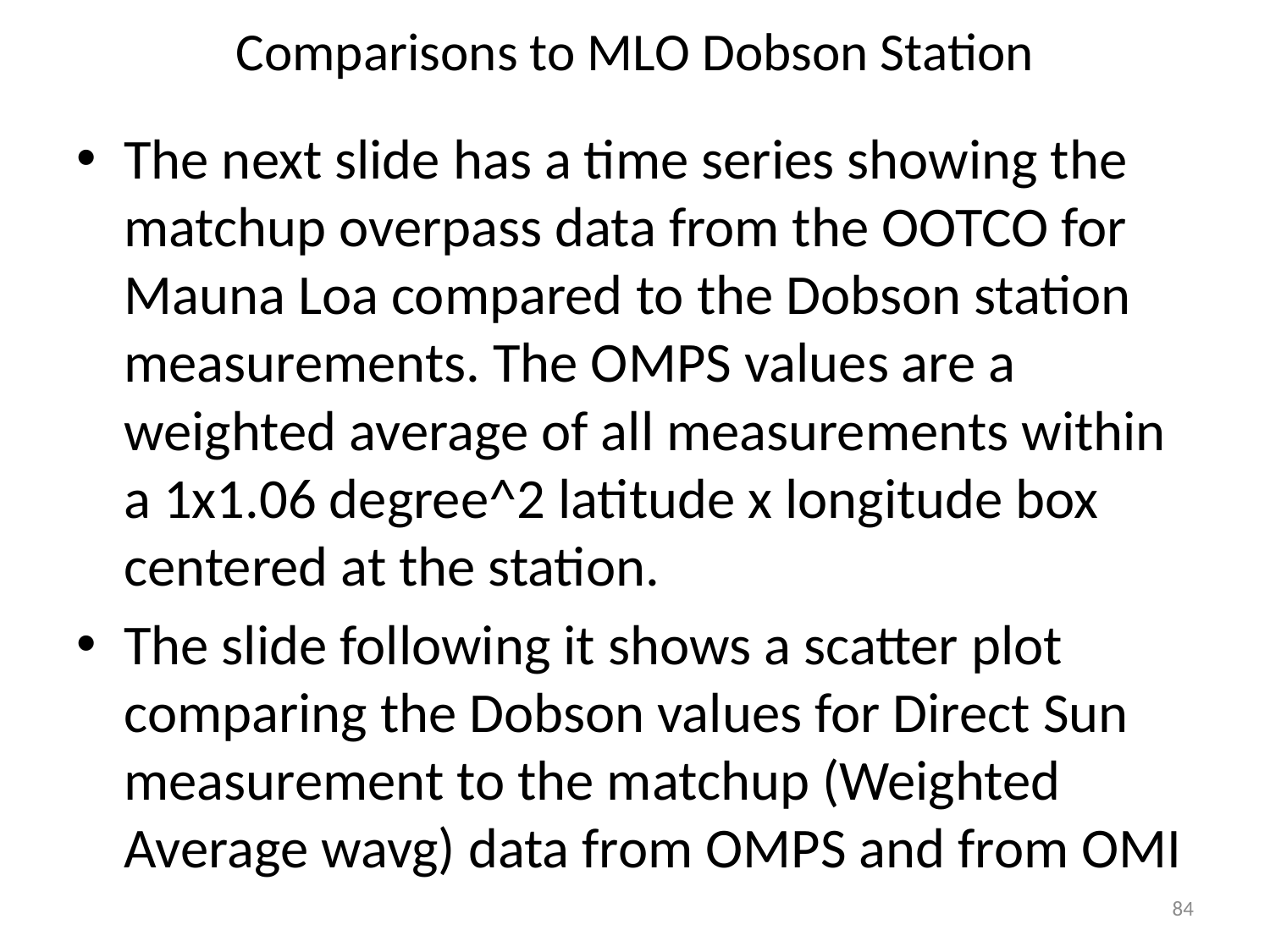

# Comparisons to MLO Dobson Station
The next slide has a time series showing the matchup overpass data from the OOTCO for Mauna Loa compared to the Dobson station measurements. The OMPS values are a weighted average of all measurements within a 1x1.06 degree^2 latitude x longitude box centered at the station.
The slide following it shows a scatter plot comparing the Dobson values for Direct Sun measurement to the matchup (Weighted Average wavg) data from OMPS and from OMI
84